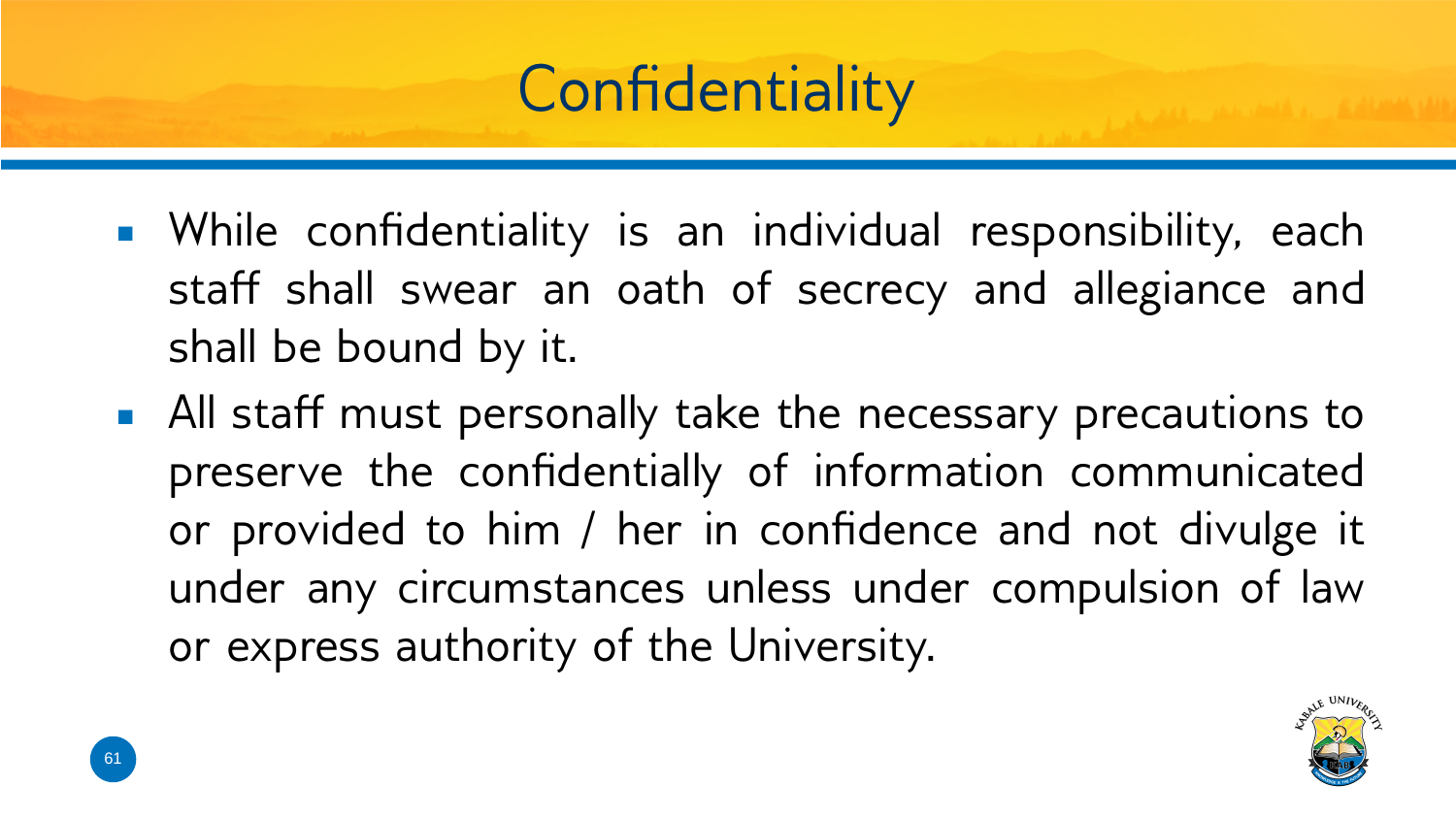

# Confidentiality
While confidentiality is an individual responsibility, each staff shall swear an oath of secrecy and allegiance and shall be bound by it.
All staff must personally take the necessary precautions to preserve the confidentially of information communicated or provided to him / her in confidence and not divulge it under any circumstances unless under compulsion of law or express authority of the University.